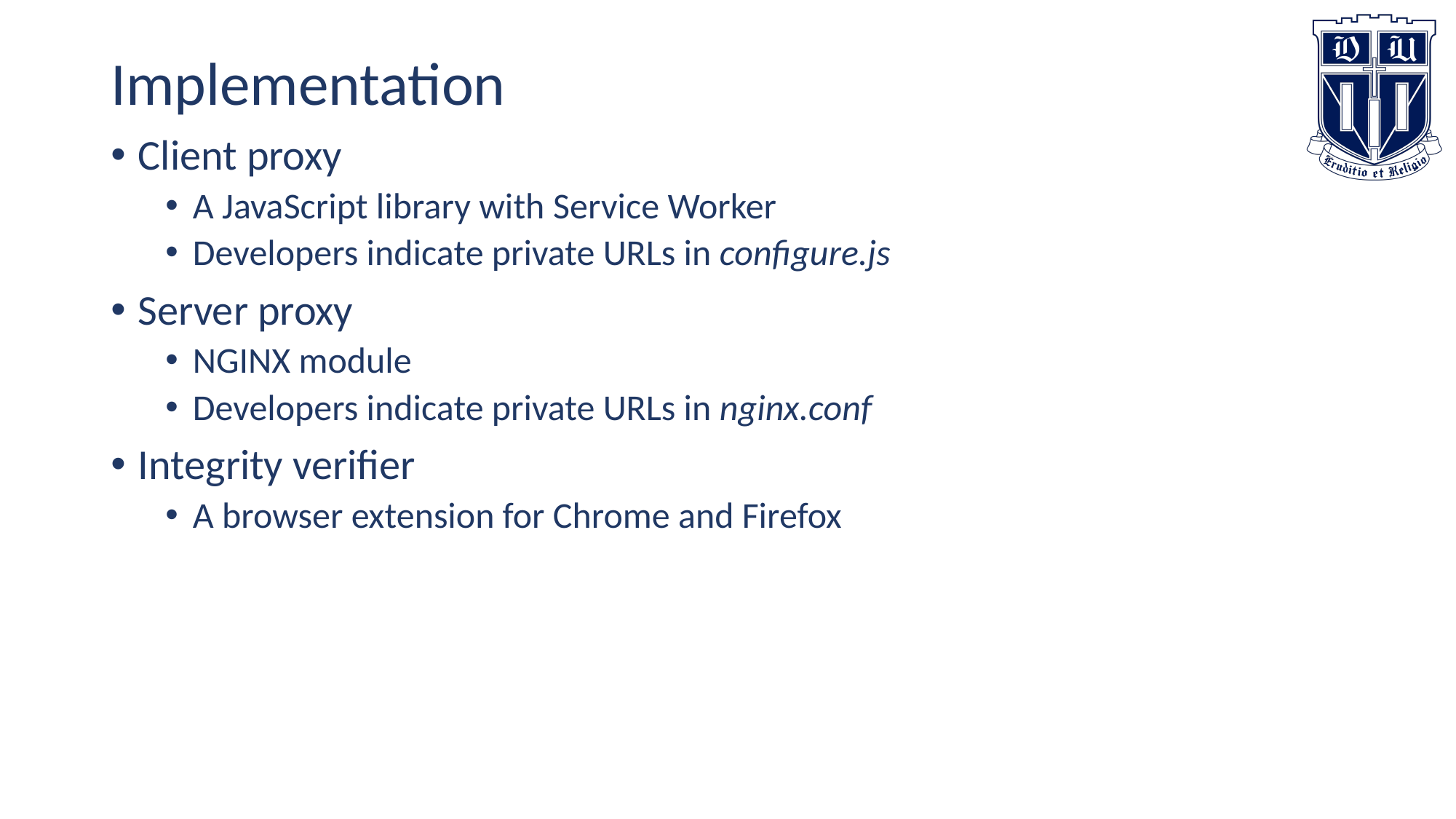

# Implementation
Client proxy
A JavaScript library with Service Worker
Developers indicate private URLs in configure.js
Server proxy
NGINX module
Developers indicate private URLs in nginx.conf
Integrity verifier
A browser extension for Chrome and Firefox